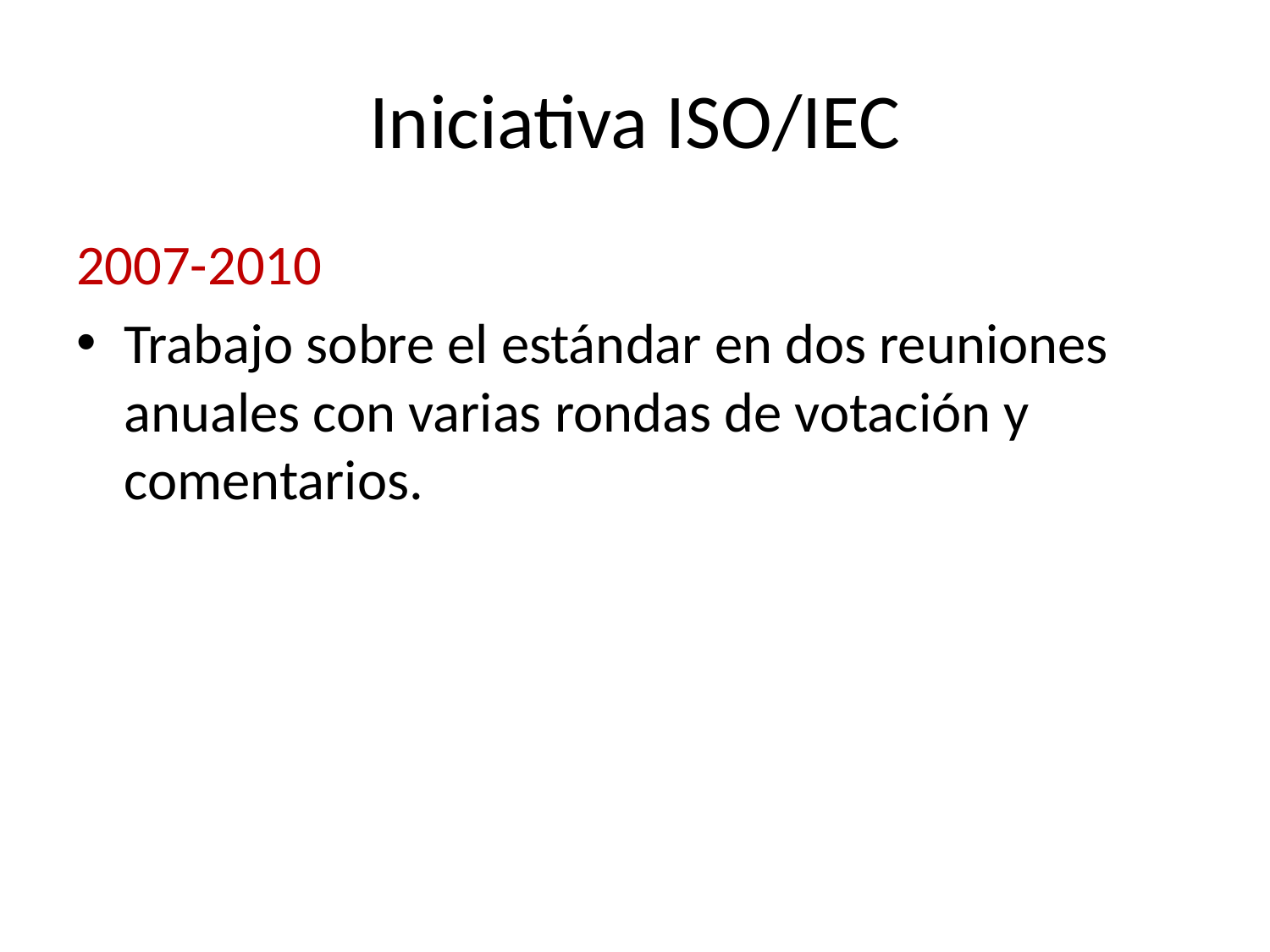

# Iniciativa ISO/IEC
2007-2010
Trabajo sobre el estándar en dos reuniones anuales con varias rondas de votación y comentarios.